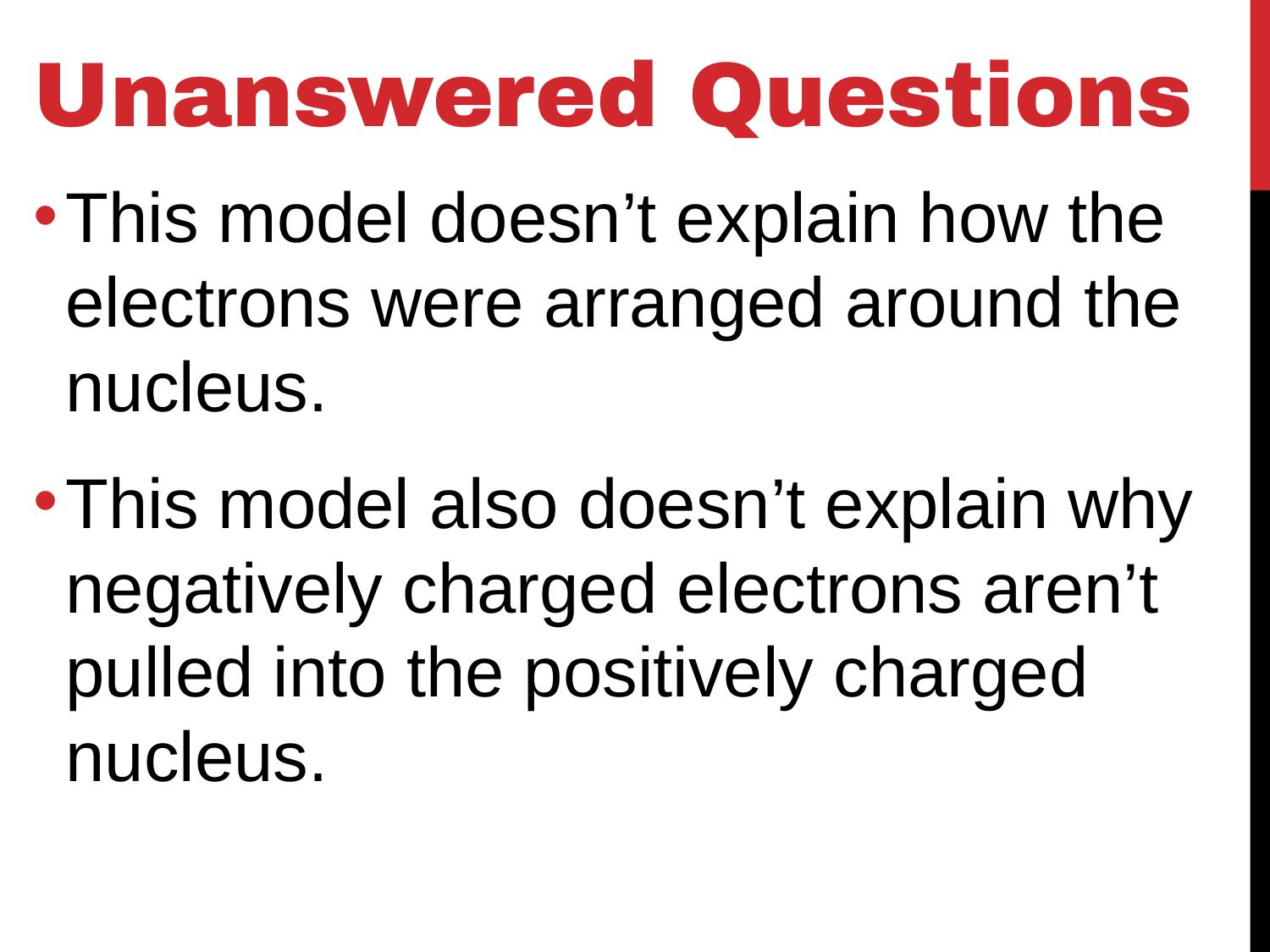

# Unanswered Questions
This model doesn’t explain how the electrons were arranged around the nucleus.
This model also doesn’t explain why negatively charged electrons aren’t pulled into the positively charged nucleus.